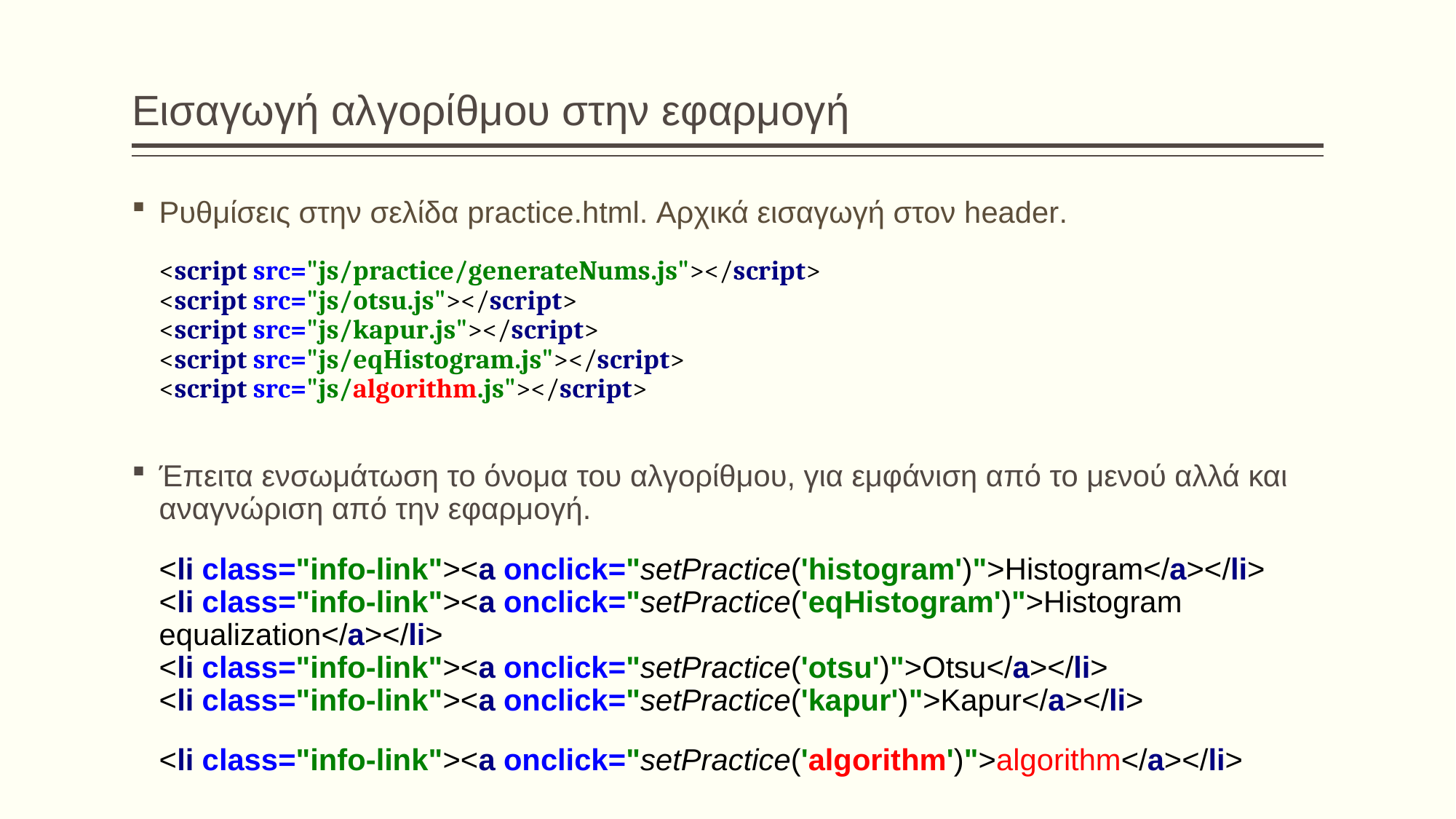

# Εισαγωγή αλγορίθμου στην εφαρμογή
Ρυθμίσεις στην σελίδα practice.html. Αρχικά εισαγωγή στον header.
	<script src="js/practice/generateNums.js"></script>
<script src="js/otsu.js"></script>
<script src="js/kapur.js"></script>
<script src="js/eqHistogram.js"></script>
<script src="js/algorithm.js"></script>
Έπειτα ενσωμάτωση το όνομα του αλγορίθμου, για εμφάνιση από το μενού αλλά και αναγνώριση από την εφαρμογή.
	<li class="info-link"><a onclick="setPractice('histogram')">Histogram</a></li>
<li class="info-link"><a onclick="setPractice('eqHistogram')">Histogram equalization</a></li>
<li class="info-link"><a onclick="setPractice('otsu')">Otsu</a></li>
<li class="info-link"><a onclick="setPractice('kapur')">Kapur</a></li>
 	<li class="info-link"><a onclick="setPractice('algorithm')">algorithm</a></li>